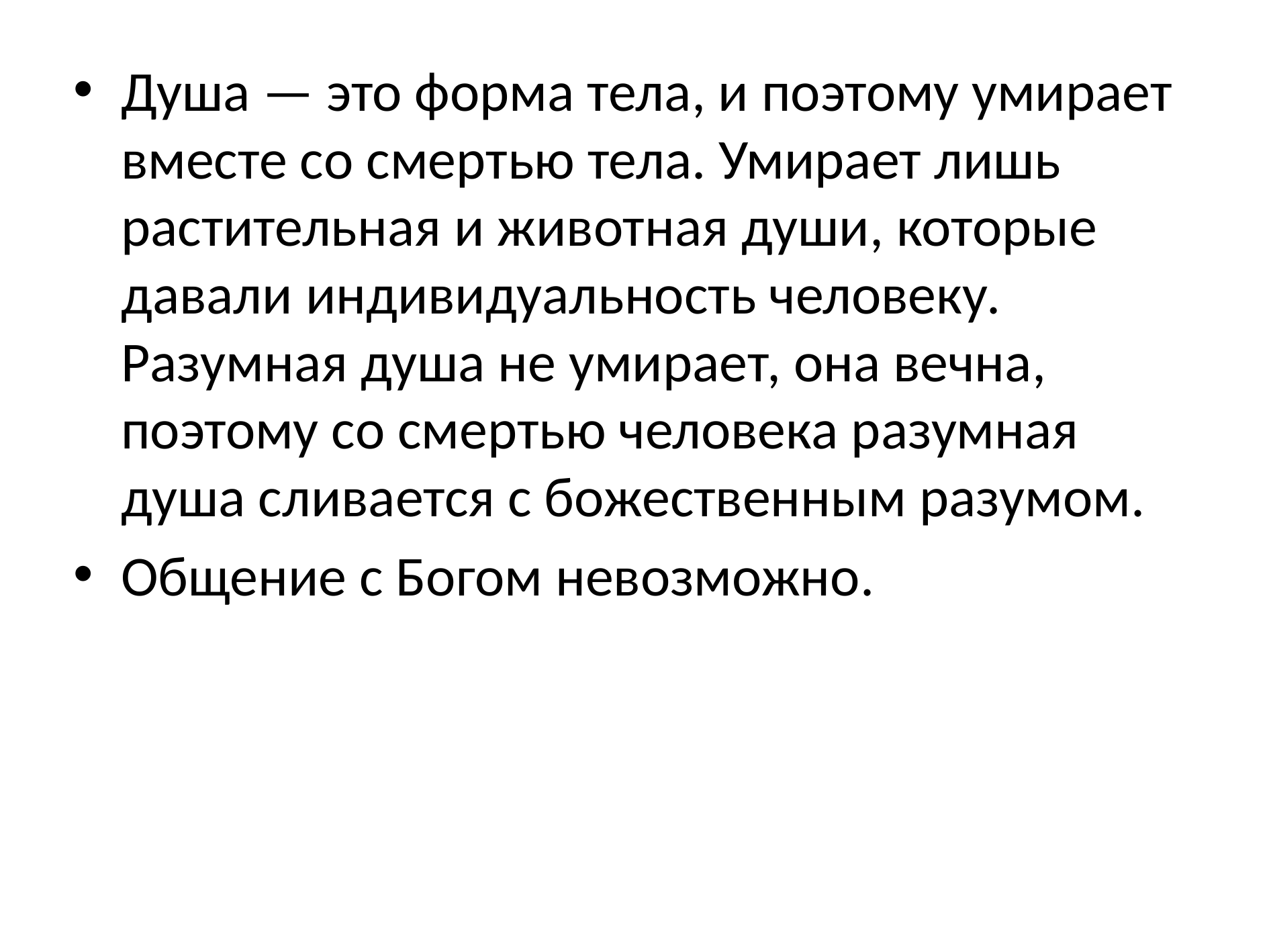

Душа — это форма тела, и поэтому умирает вместе со смертью тела. Умирает лишь растительная и животная души, которые давали индивидуальность человеку. Разумная душа не умирает, она вечна, поэтому со смертью человека разумная душа сливается с божественным разумом.
Общение с Богом невозможно.